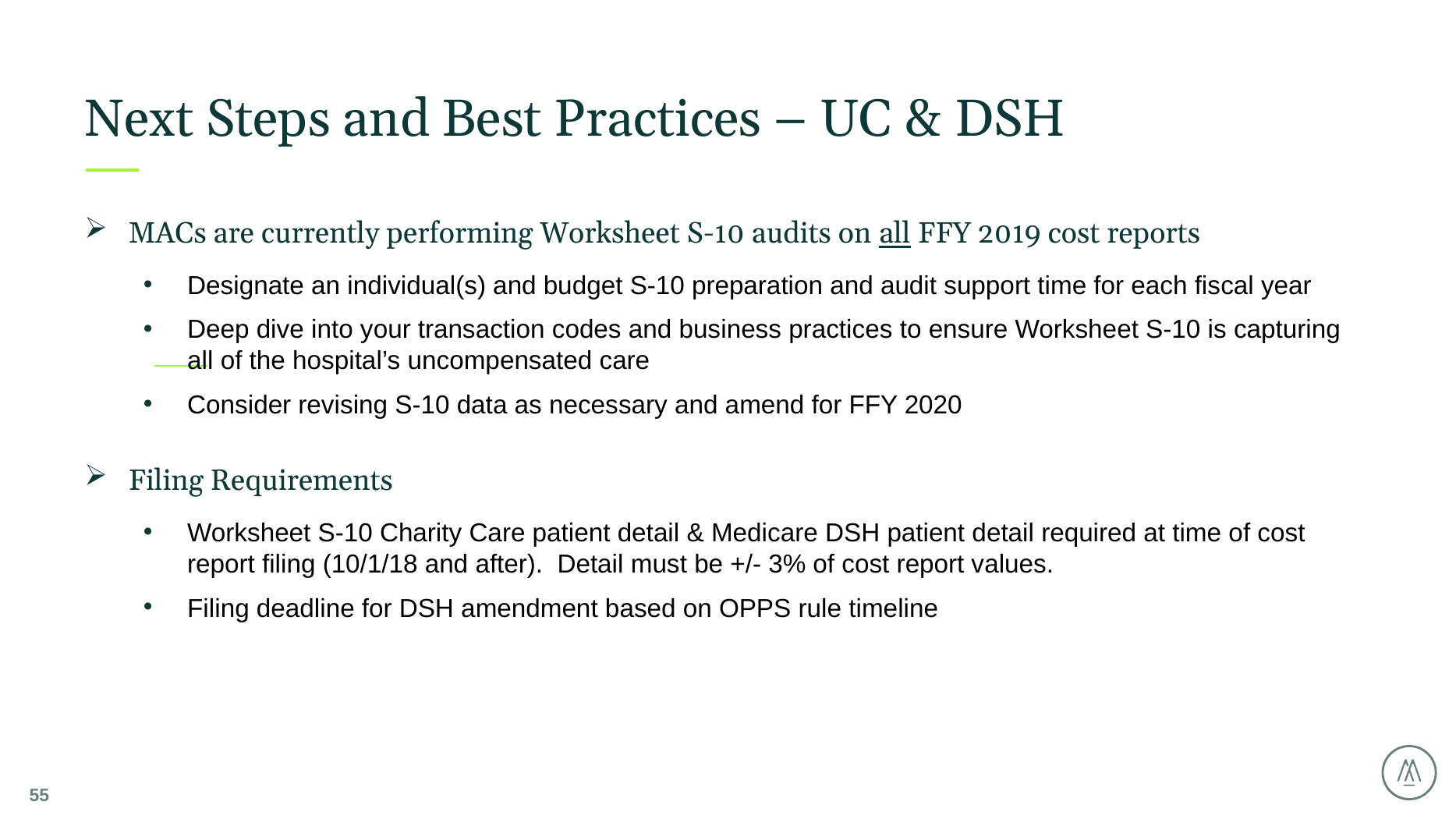

# Next Steps and Best Practices – UC & DSH
MACs are currently performing Worksheet S-10 audits on all FFY 2019 cost reports
Designate an individual(s) and budget S-10 preparation and audit support time for each fiscal year
Deep dive into your transaction codes and business practices to ensure Worksheet S-10 is capturing all of the hospital’s uncompensated care
Consider revising S-10 data as necessary and amend for FFY 2020
Filing Requirements
Worksheet S-10 Charity Care patient detail & Medicare DSH patient detail required at time of cost report filing (10/1/18 and after).  Detail must be +/- 3% of cost report values.
Filing deadline for DSH amendment based on OPPS rule timeline

55